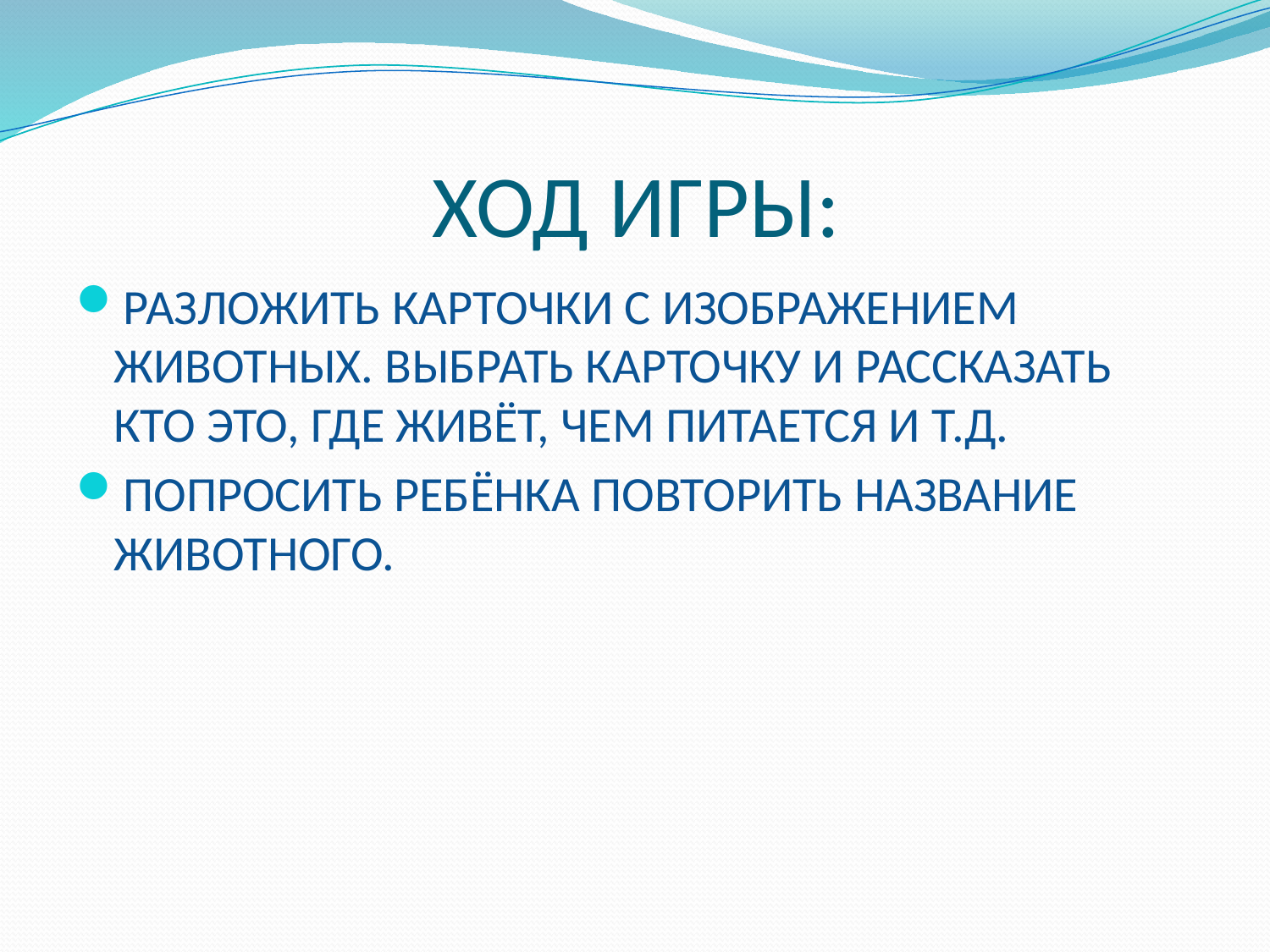

# ХОД ИГРЫ:
РАЗЛОЖИТЬ КАРТОЧКИ С ИЗОБРАЖЕНИЕМ ЖИВОТНЫХ. ВЫБРАТЬ КАРТОЧКУ И РАССКАЗАТЬ КТО ЭТО, ГДЕ ЖИВЁТ, ЧЕМ ПИТАЕТСЯ И Т.Д.
ПОПРОСИТЬ РЕБЁНКА ПОВТОРИТЬ НАЗВАНИЕ ЖИВОТНОГО.